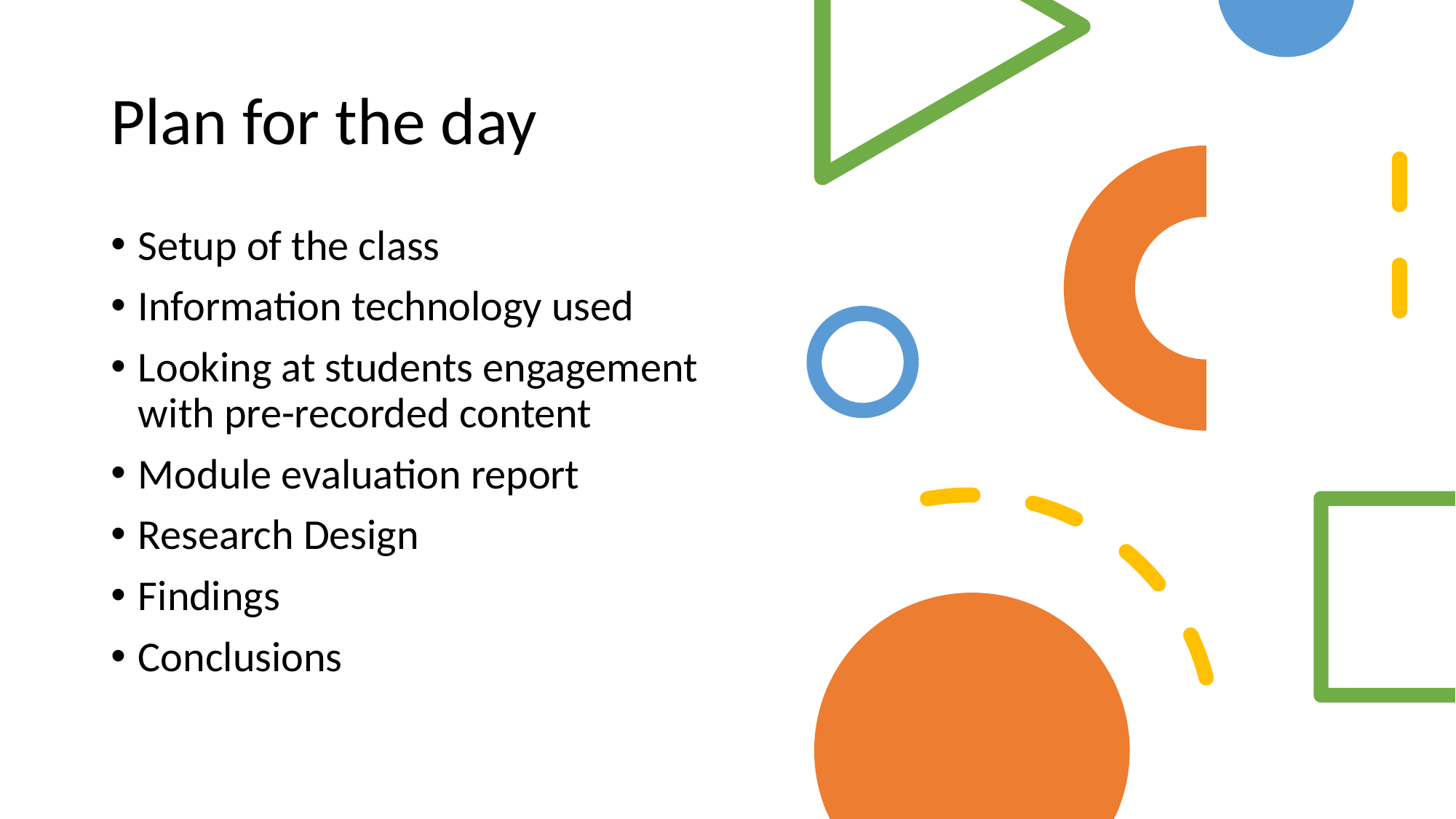

# Plan for the day

Setup of the class
Information technology used
Looking at students engagement with pre-recorded content
Module evaluation report
Research Design
Findings
Conclusions